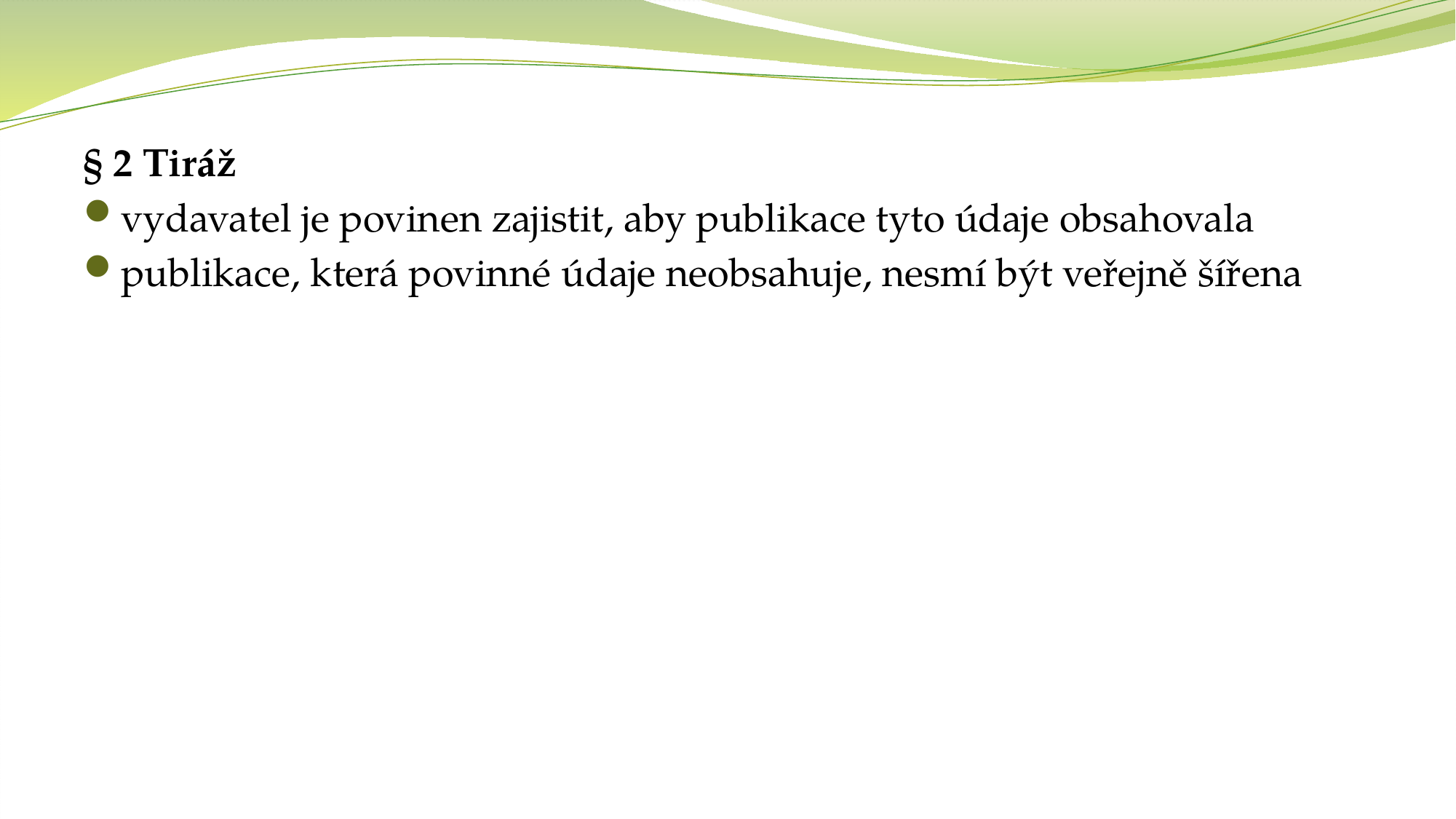

§ 2 Tiráž
vydavatel je povinen zajistit, aby publikace tyto údaje obsahovala
publikace, která povinné údaje neobsahuje, nesmí být veřejně šířena